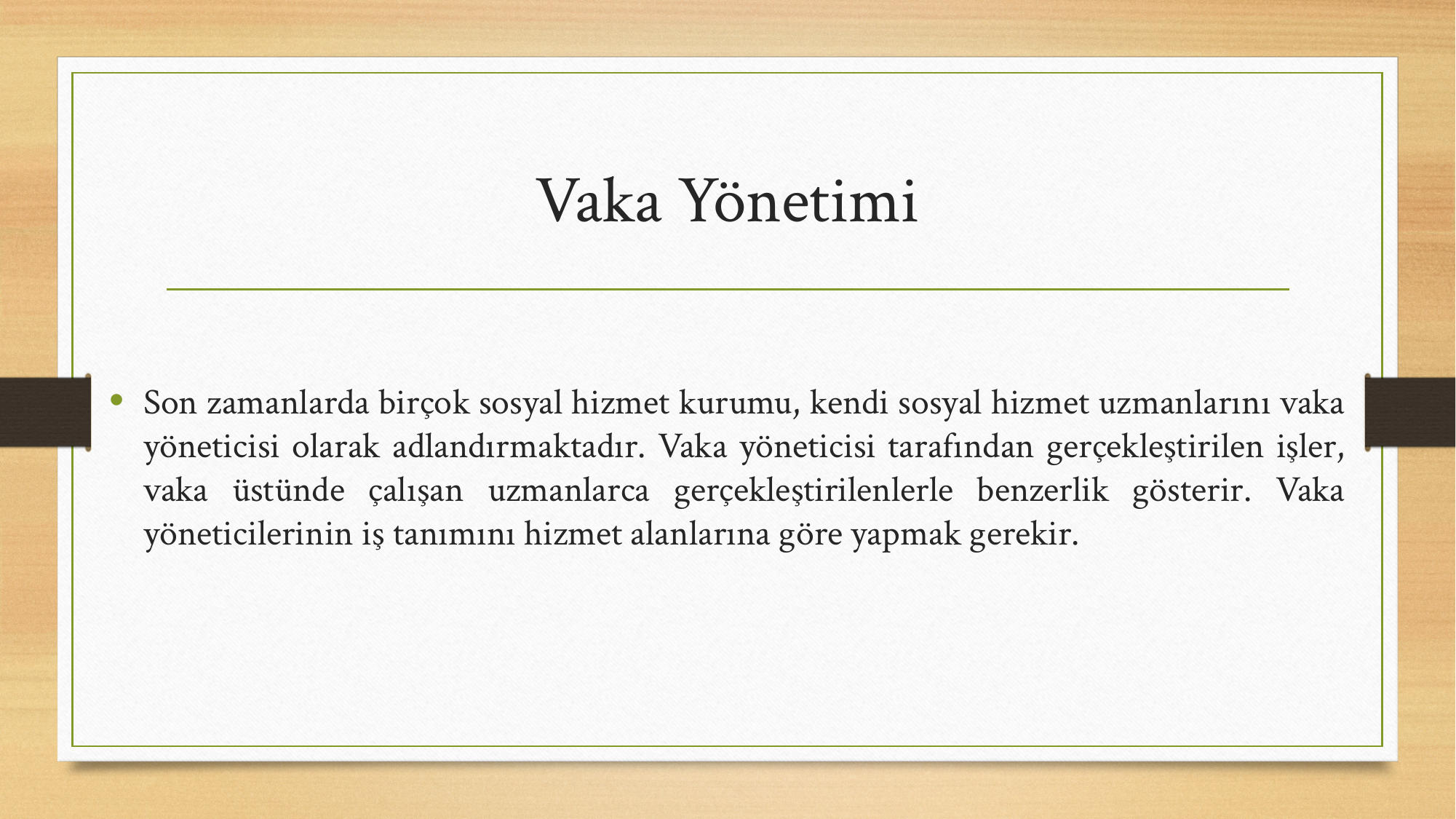

# Vaka Yönetimi
Son zamanlarda birçok sosyal hizmet kurumu, kendi sosyal hizmet uzmanlarını vaka yöneticisi olarak adlandırmaktadır. Vaka yöneticisi tarafından gerçekleştirilen işler, vaka üstünde çalışan uzmanlarca gerçekleştirilenlerle benzerlik gösterir. Vaka yöneticilerinin iş tanımını hizmet alanlarına göre yapmak gerekir.